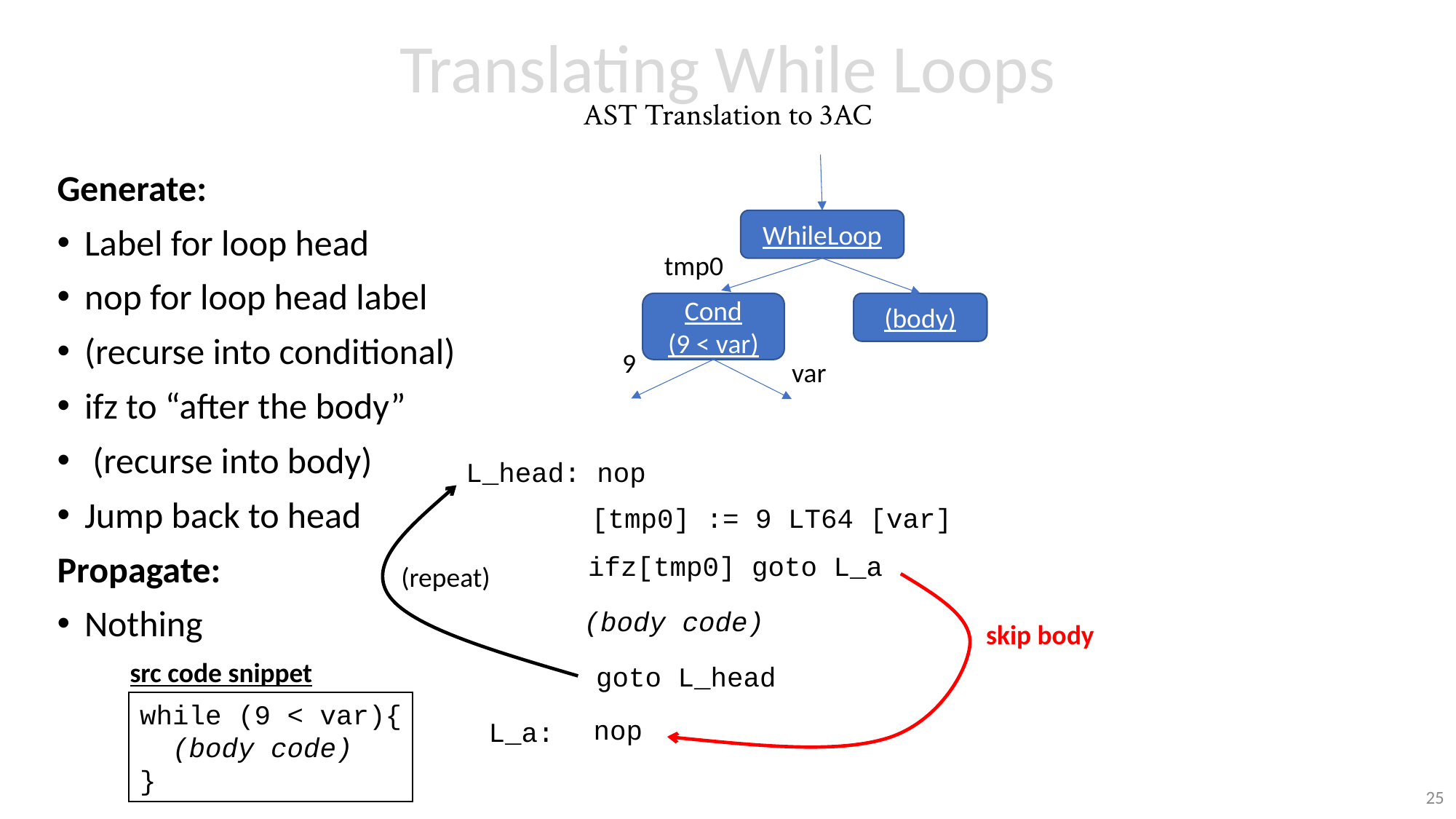

# Translating While Loops AST Translation to 3AC
Generate:
Label for loop head
nop for loop head label
(recurse into conditional)
ifz to “after the body”
 (recurse into body)
Jump back to head
Propagate:
Nothing
WhileLoop
tmp0
Cond
(9 < var)
(body)
9
var
L_head: nop

(repeat)
[tmp0] := 9 LT64 [var]
ifz[tmp0] goto L_a

(body code)
skip body
src code snippet
goto L_head
while (9 < var){
  (body code)
}
nop
L_a:
25